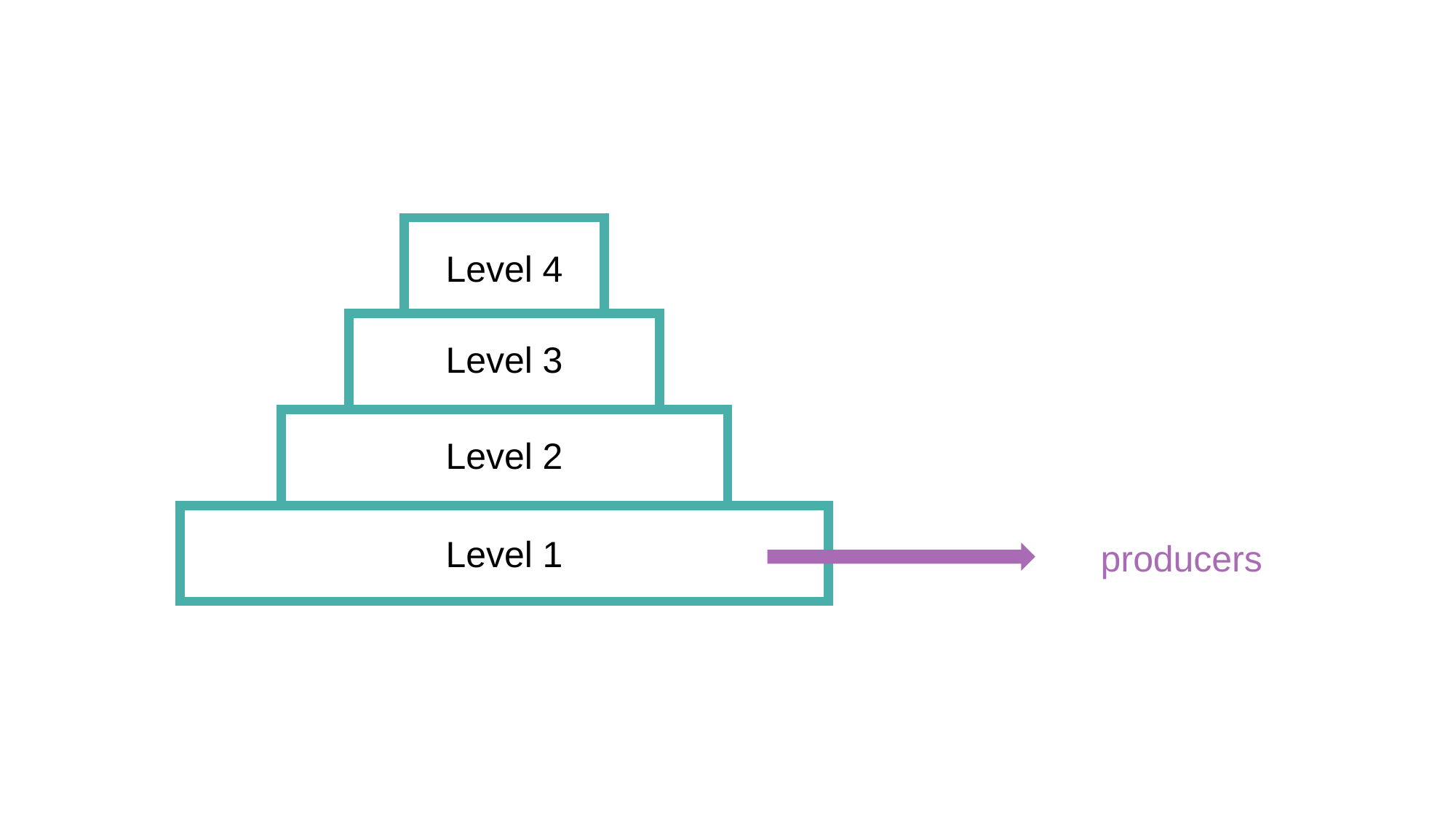

Level 4

Level 3

Level 2

Level 1
producers